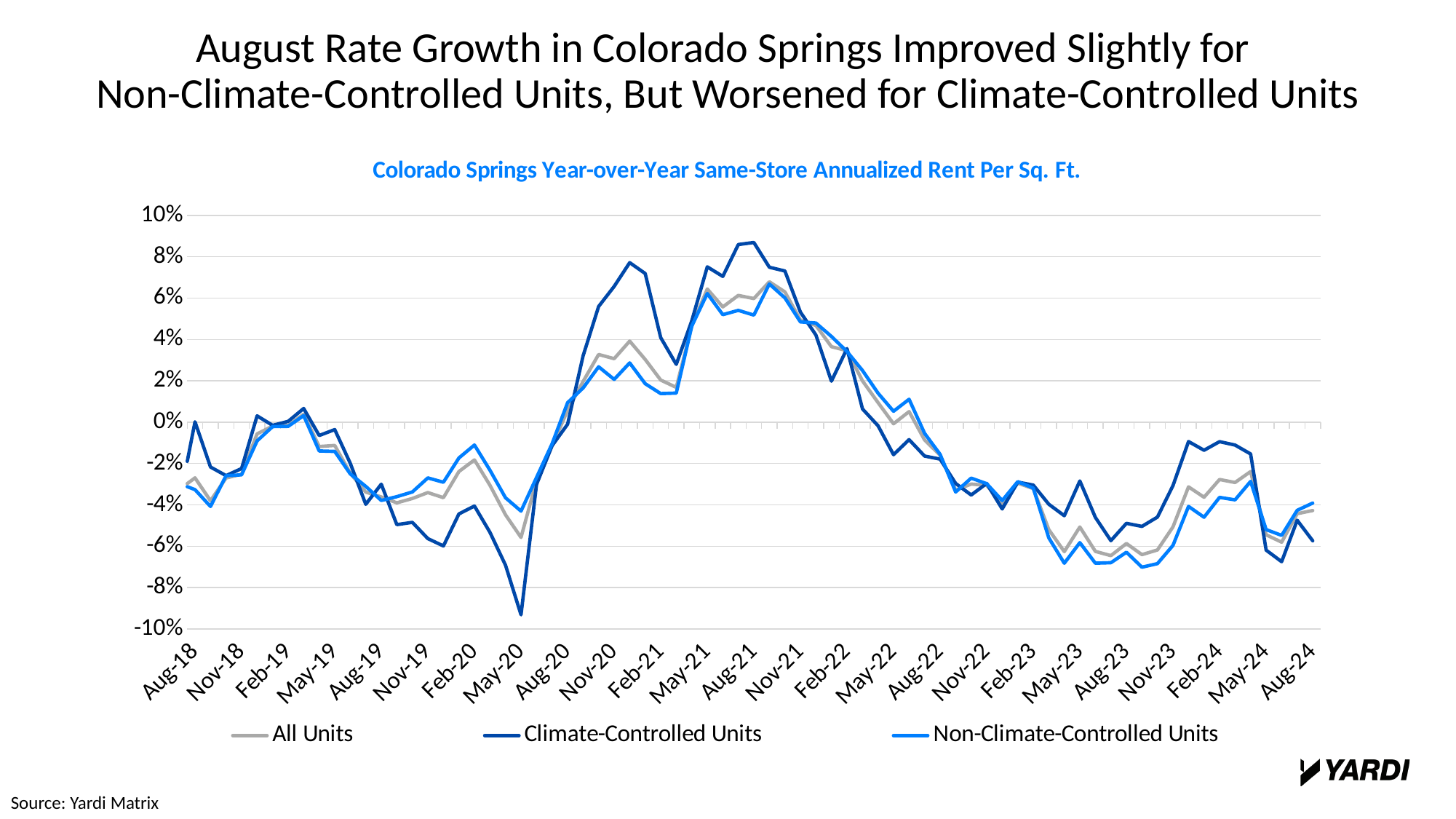

August Rate Growth in Colorado Springs Improved Slightly for
Non-Climate-Controlled Units, But Worsened for Climate-Controlled Units

### Chart: Colorado Springs Year-over-Year Same-Store Annualized Rent Per Sq. Ft.

| Category | All Units | Climate-Controlled Units | Non-Climate-Controlled Units |
|---|---|---|---|
| 42887 | 0.03539345 | -0.02635614 | 0.05658211 |
| 42917 | 0.02101175 | -0.08852827 | 0.05335736 |
| 42948 | -0.00548401 | -0.1769857 | 0.05411168 |
| 42979 | 0.0354182 | -0.0552648 | 0.06341497 |
| 43009 | 0.0755651 | 0.02435695 | 0.09069421 |
| 43040 | 0.09083103 | 0.07182315 | 0.09586286 |
| 43070 | 0.08973773 | 0.07934495 | 0.09262898 |
| 43101 | 0.09429658 | 0.08695867 | 0.09670937 |
| 43132 | 0.10494345 | 0.09633977 | 0.10717997 |
| 43160 | 0.11099648 | 0.11605596 | 0.1076746 |
| 43191 | 0.06833137 | 0.05425874 | 0.0712029 |
| 43221 | 0.02942952 | -0.00424332 | 0.03746682 |
| 43252 | -0.01868805 | -0.03325406 | -0.0151127 |
| 43282 | -0.03249935 | -0.03805342 | -0.02976677 |
| 43313 | -0.0269191 | 0.00019227 | -0.03261741 |
| 43344 | -0.03800442 | -0.0216779 | -0.04076883 |
| 43374 | -0.0269846 | -0.02583254 | -0.02586704 |
| 43405 | -0.02516781 | -0.02241622 | -0.02545901 |
| 43435 | -0.0056466 | 0.00306485 | -0.00903605 |
| 43466 | -0.00185856 | -0.0015331 | -0.00211321 |
| 43497 | -0.0015541 | 0.00040383 | -0.00201251 |
| 43525 | 0.00383743 | 0.00663169 | 0.00319549 |
| 43556 | -0.01174882 | -0.00642228 | -0.01391728 |
| 43586 | -0.0112416 | -0.00356697 | -0.0141391 |
| 43617 | -0.02467546 | -0.01985597 | -0.02501047 |
| 43647 | -0.03379217 | -0.0397048 | -0.03103395 |
| 43678 | -0.03615447 | -0.02997117 | -0.03786209 |
| 43709 | -0.03900517 | -0.04954196 | -0.03601334 |
| 43739 | -0.03689736 | -0.0484236 | -0.03374548 |
| 43770 | -0.03403692 | -0.05628073 | -0.02694529 |
| 43800 | -0.03649884 | -0.05984072 | -0.02904938 |
| 43831 | -0.02386162 | -0.0443479 | -0.01729887 |
| 43862 | -0.01825867 | -0.04054335 | -0.01101515 |
| 43891 | -0.03049581 | -0.05324744 | -0.02323073 |
| 43922 | -0.04477406 | -0.06912162 | -0.03654041 |
| 43952 | -0.05571765 | -0.09312045 | -0.04298409 |
| 43983 | -0.02820234 | -0.03011895 | -0.02674291 |
| 44013 | -0.01143343 | -0.01140007 | -0.01045583 |
| 44044 | 0.00574629 | -0.00096397 | 0.00943552 |
| 44075 | 0.01967119 | 0.03209285 | 0.01654495 |
| 44105 | 0.03274071 | 0.05593324 | 0.0267967 |
| 44136 | 0.03070024 | 0.06564933 | 0.02068894 |
| 44166 | 0.03920119 | 0.07712729 | 0.02867182 |
| 44197 | 0.03032333 | 0.07186983 | 0.0186159 |
| 44228 | 0.02036793 | 0.04089272 | 0.01384014 |
| 44256 | 0.01681567 | 0.02796361 | 0.01407521 |
| 44287 | 0.04642729 | 0.04900338 | 0.0464471 |
| 44317 | 0.06438972 | 0.07508335 | 0.0622021 |
| 44348 | 0.05572305 | 0.07048985 | 0.05199396 |
| 44378 | 0.06128831 | 0.08587647 | 0.05405722 |
| 44409 | 0.05975492 | 0.08688573 | 0.05178075 |
| 44440 | 0.06787697 | 0.07490805 | 0.0668243 |
| 44470 | 0.0629813 | 0.07309312 | 0.06009802 |
| 44501 | 0.04932265 | 0.05322406 | 0.04847882 |
| 44531 | 0.04677215 | 0.04213042 | 0.04795784 |
| 44562 | 0.03650903 | 0.01984406 | 0.04145474 |
| 44593 | 0.03459539 | 0.03558473 | 0.0341833 |
| 44621 | 0.01995013 | 0.00640683 | 0.02499137 |
| 44652 | 0.00949107 | -0.00169347 | 0.01406398 |
| 44682 | -0.00075358 | -0.01572304 | 0.005289 |
| 44713 | 0.00512698 | -0.00843495 | 0.01107835 |
| 44743 | -0.00859869 | -0.0163945 | -0.00539181 |
| 44774 | -0.01596735 | -0.01785207 | -0.01555726 |
| 44805 | -0.03284011 | -0.02963414 | -0.03377547 |
| 44835 | -0.02990994 | -0.03521328 | -0.02704966 |
| 44866 | -0.0305421 | -0.02962451 | -0.02971879 |
| 44896 | -0.03940963 | -0.04195512 | -0.03790058 |
| 44927 | -0.02950638 | -0.0289734 | -0.02874887 |
| 44958 | -0.03210368 | -0.0304071 | -0.03186727 |
| 44986 | -0.05191928 | -0.03965744 | -0.05592171 |
| 45017 | -0.06258651 | -0.04522889 | -0.06820346 |
| 45047 | -0.0506735 | -0.02841439 | -0.05824334 |
| 45078 | -0.06246219 | -0.04602303 | -0.0681834 |
| 45108 | -0.06451004 | -0.05728591 | -0.06795448 |
| 45139 | -0.05866447 | -0.04891167 | -0.06288042 |
| 45170 | -0.0640454 | -0.05037608 | -0.0701056 |
| 45200 | -0.06176358 | -0.04587596 | -0.06839012 |
| 45231 | -0.05062906 | -0.03067527 | -0.05956979 |
| 45261 | -0.03127526 | -0.00934298 | -0.04072169 |
| 45292 | -0.0362908 | -0.01357627 | -0.04596677 |
| 45323 | -0.02772185 | -0.00940168 | -0.03636637 |
| 45352 | -0.02916896 | -0.01105278 | -0.03756458 |
| 45383 | -0.02387694 | -0.0153701 | -0.02863642 |
| 45413 | -0.05442672 | -0.06184711 | -0.0519168 |
| 45444 | -0.05801479 | -0.06744922 | -0.05472815 |
| 45474 | -0.0442413 | -0.04741909 | -0.04260198 |
| 45505 | -0.04271672 | -0.05735018 | -0.03910998 |
Source: Yardi Matrix